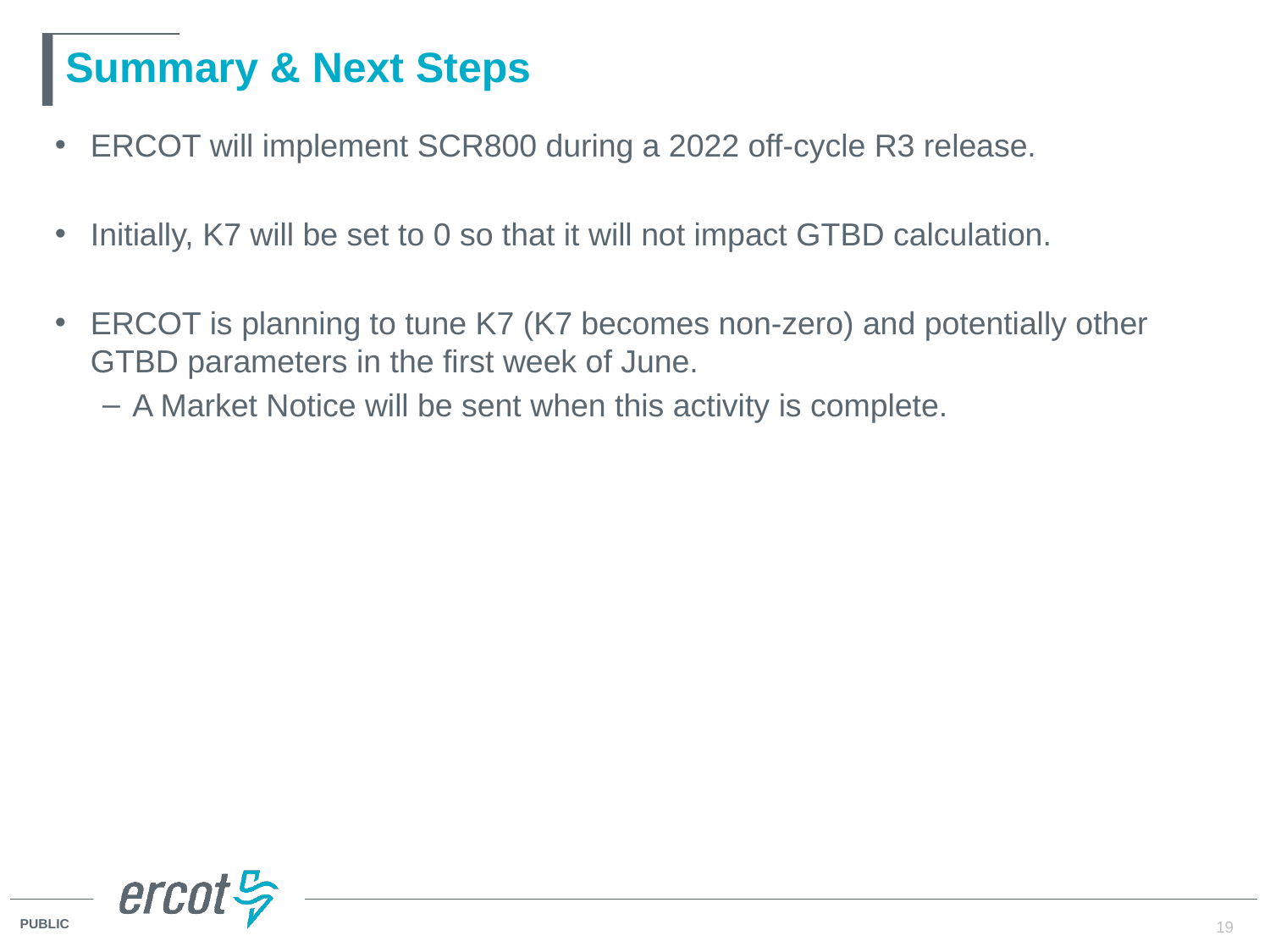

# Summary & Next Steps
ERCOT will implement SCR800 during a 2022 off-cycle R3 release.

Initially, K7 will be set to 0 so that it will not impact GTBD calculation.

ERCOT is planning to tune K7 (K7 becomes non-zero) and potentially other GTBD parameters in the first week of June.
A Market Notice will be sent when this activity is complete.

19